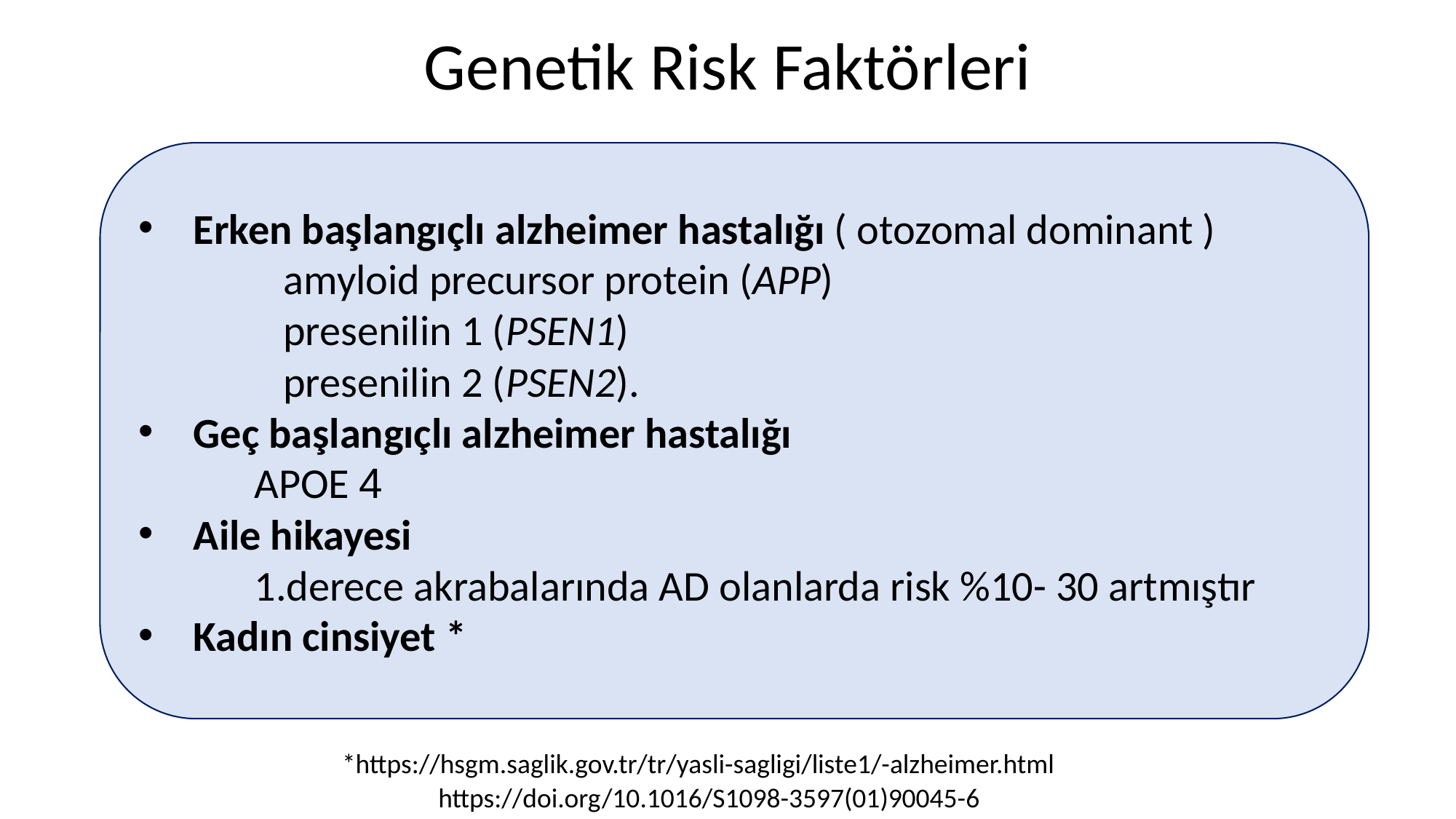

# Genetik Risk Faktörleri
Erken başlangıçlı alzheimer hastalığı ( otozomal dominant )
               amyloid precursor protein (APP)
               presenilin 1 (PSEN1)
               presenilin 2 (PSEN2).
Geç başlangıçlı alzheimer hastalığı
            APOE 4
Aile hikayesi
            1.derece akrabalarında AD olanlarda risk %10- 30 artmıştır
Kadın cinsiyet *
*https://hsgm.saglik.gov.tr/tr/yasli-sagligi/liste1/-alzheimer.html
https://doi.org/10.1016/S1098-3597(01)90045-6